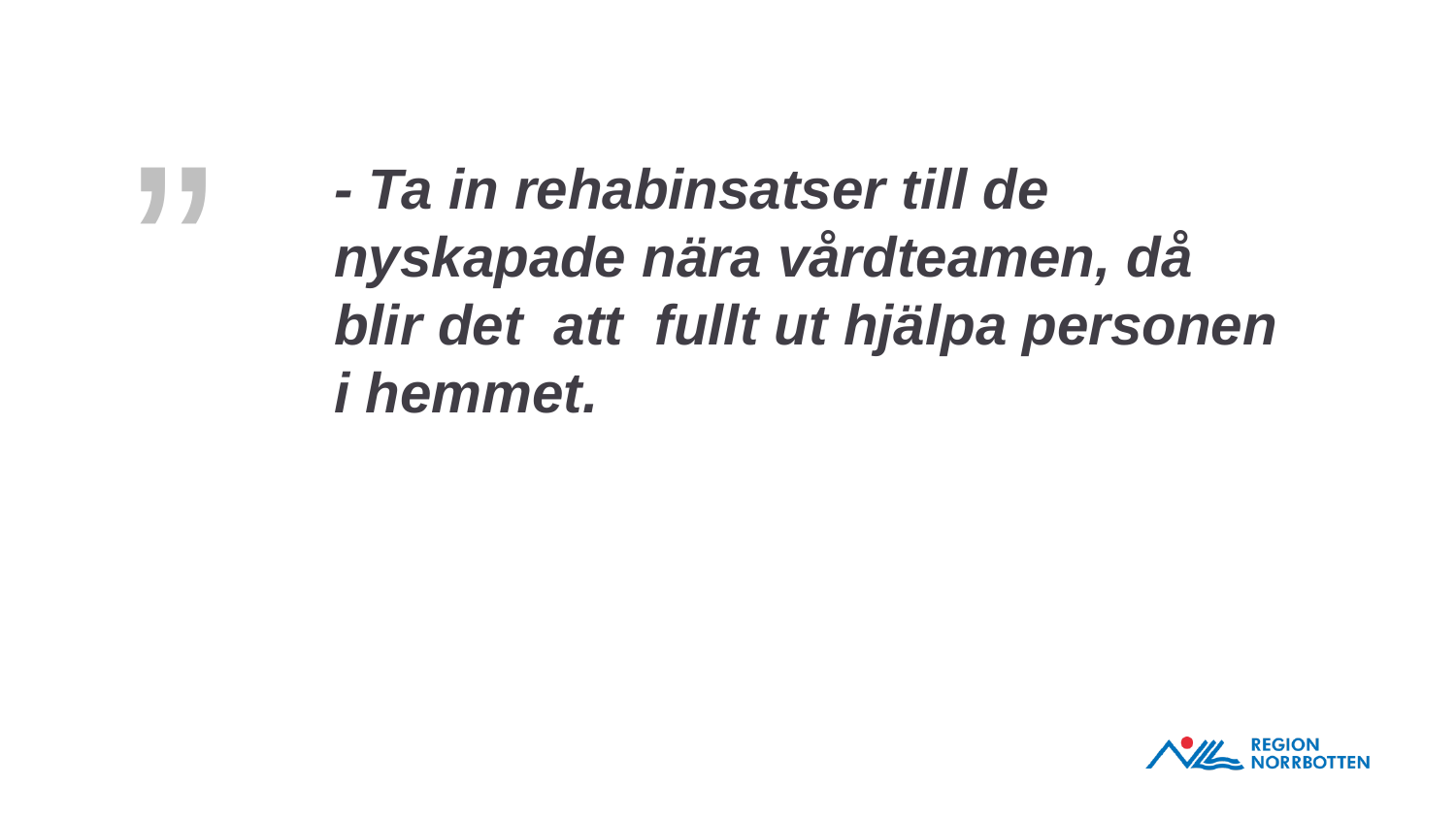

# - Ta in rehabinsatser till de nyskapade nära vårdteamen, då blir det  att  fullt ut hjälpa personen i hemmet.